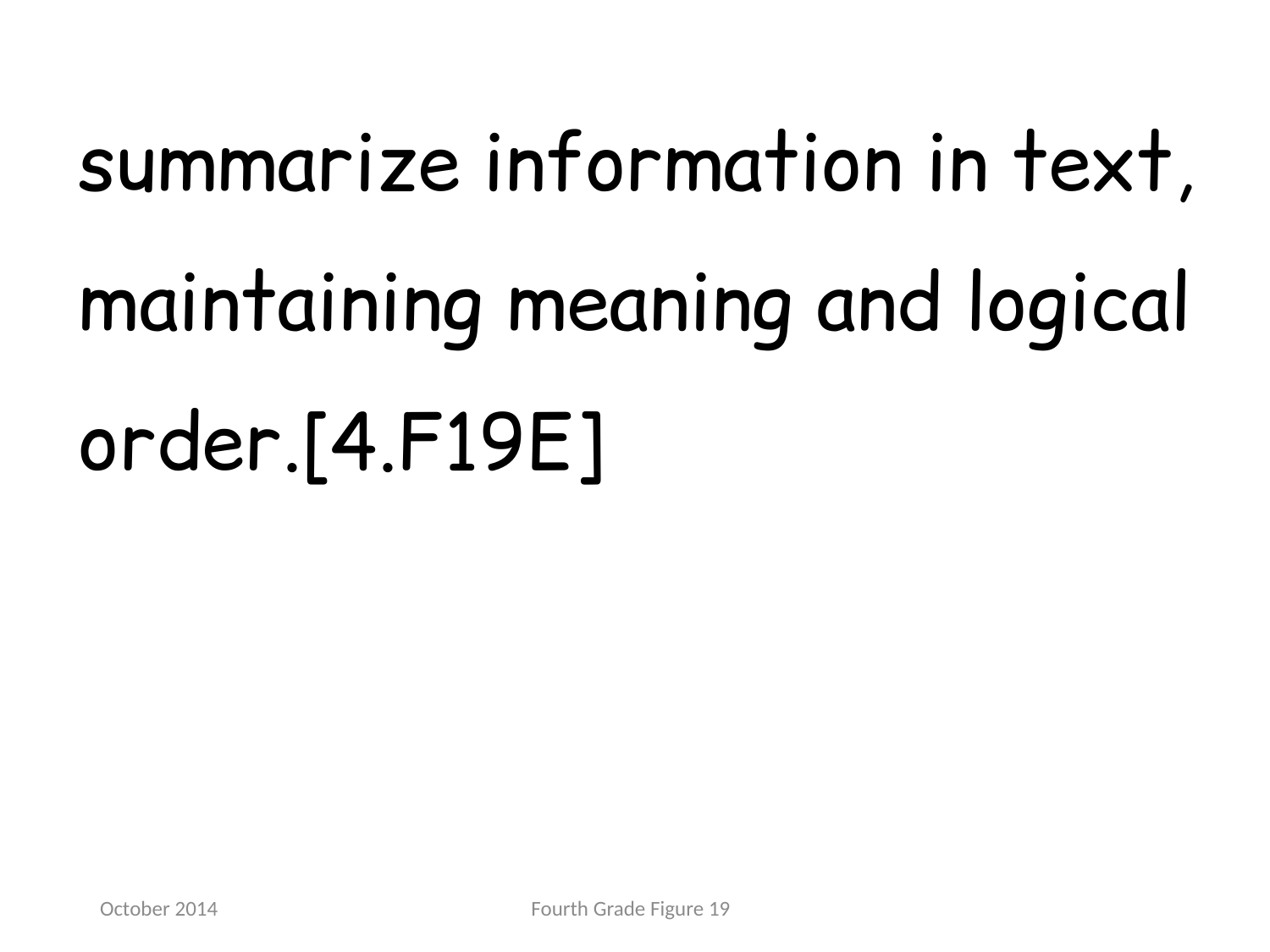

summarize information in text, maintaining meaning and logical order.[4.F19E]

October 2014
Fourth Grade Figure 19